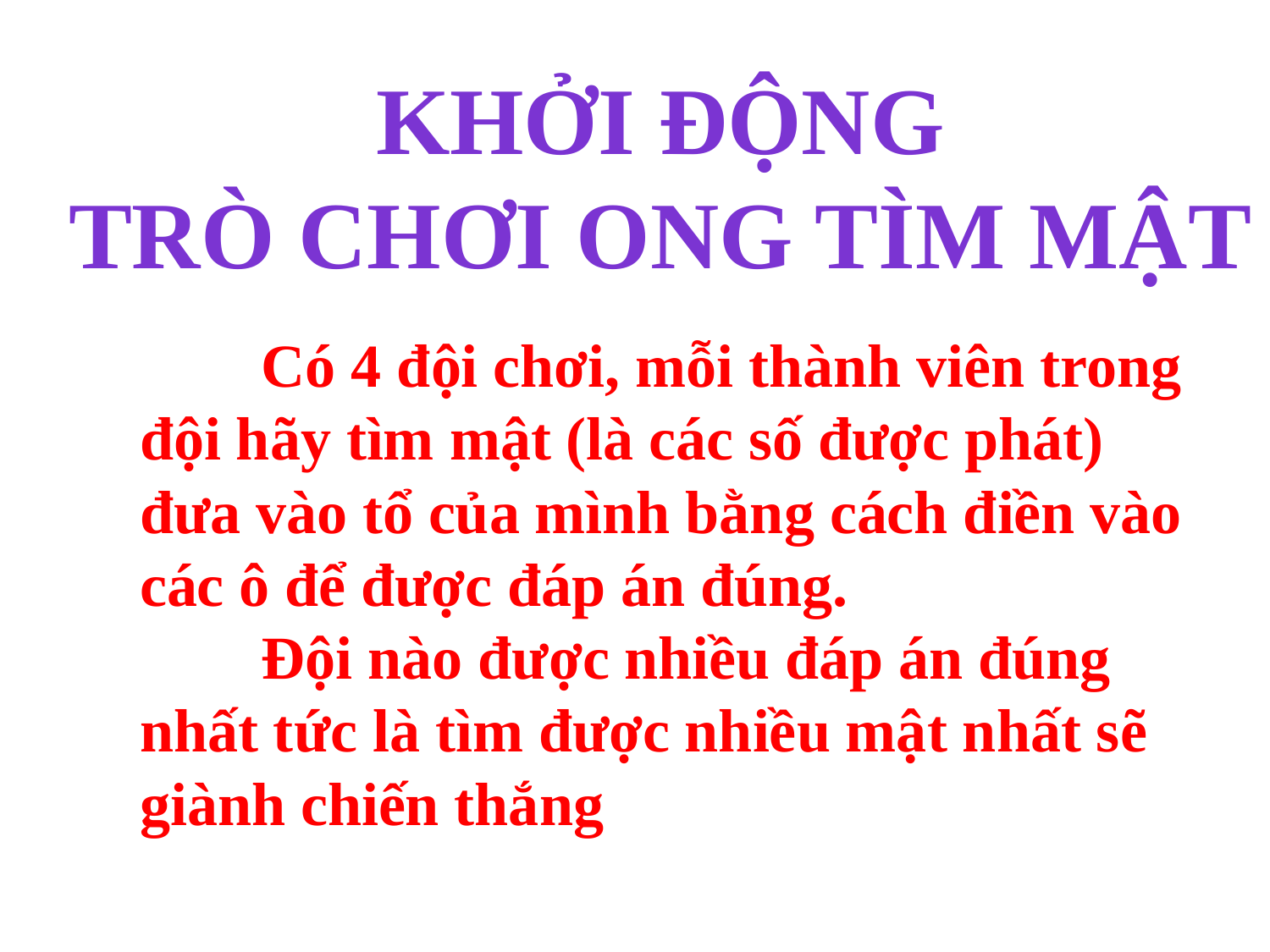

KHỞI ĐỘNG
TRÒ CHƠI ONG TÌM MẬT
	Có 4 đội chơi, mỗi thành viên trong đội hãy tìm mật (là các số được phát) đưa vào tổ của mình bằng cách điền vào các ô để được đáp án đúng.
	Đội nào được nhiều đáp án đúng nhất tức là tìm được nhiều mật nhất sẽ giành chiến thắng